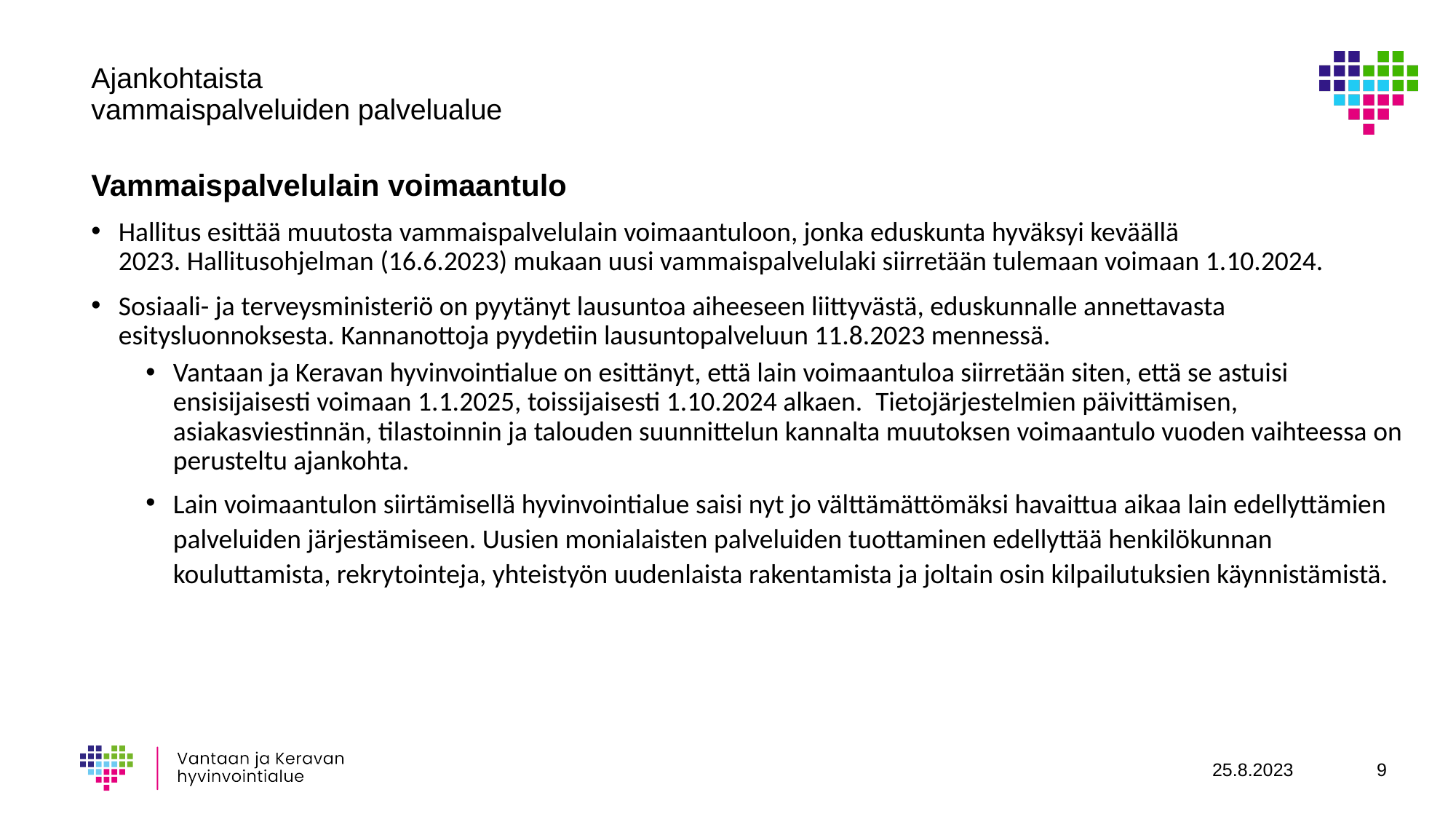

# Ajankohtaista  vammaispalveluiden palvelualue
Vammaispalvelulain voimaantulo
Hallitus esittää muutosta vammaispalvelulain voimaantuloon, jonka eduskunta hyväksyi keväällä 2023. Hallitusohjelman (16.6.2023) mukaan uusi vammaispalvelulaki siirretään tulemaan voimaan 1.10.2024.
Sosiaali- ja terveysministeriö on pyytänyt lausuntoa aiheeseen liittyvästä, eduskunnalle annettavasta esitysluonnoksesta. Kannanottoja pyydetiin lausuntopalveluun 11.8.2023 mennessä.
Vantaan ja Keravan hyvinvointialue on esittänyt, että lain voimaantuloa siirretään siten, että se astuisi ensisijaisesti voimaan 1.1.2025, toissijaisesti 1.10.2024 alkaen.  Tietojärjestelmien päivittämisen, asiakasviestinnän, tilastoinnin ja talouden suunnittelun kannalta muutoksen voimaantulo vuoden vaihteessa on perusteltu ajankohta.
Lain voimaantulon siirtämisellä hyvinvointialue saisi nyt jo välttämättömäksi havaittua aikaa lain edellyttämien palveluiden järjestämiseen. Uusien monialaisten palveluiden tuottaminen edellyttää henkilökunnan kouluttamista, rekrytointeja, yhteistyön uudenlaista rakentamista ja joltain osin kilpailutuksien käynnistämistä.
25.8.2023
9